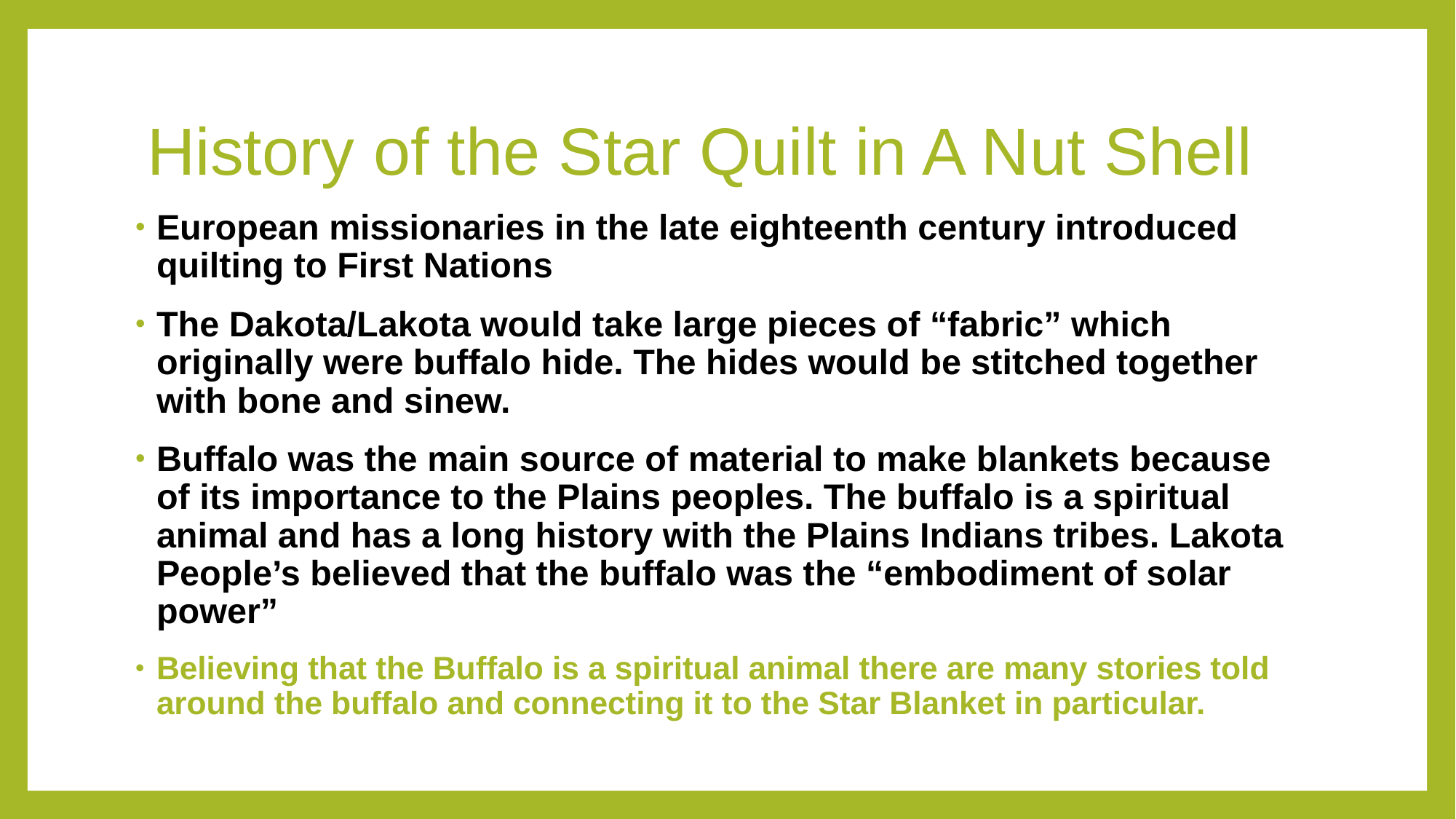

# History of the Star Quilt in A Nut Shell
European missionaries in the late eighteenth century introduced quilting to First Nations
The Dakota/Lakota would take large pieces of “fabric” which originally were buffalo hide. The hides would be stitched together with bone and sinew.
Buffalo was the main source of material to make blankets because of its importance to the Plains peoples. The buffalo is a spiritual animal and has a long history with the Plains Indians tribes. Lakota People’s believed that the buffalo was the “embodiment of solar power”
Believing that the Buffalo is a spiritual animal there are many stories told around the buffalo and connecting it to the Star Blanket in particular.